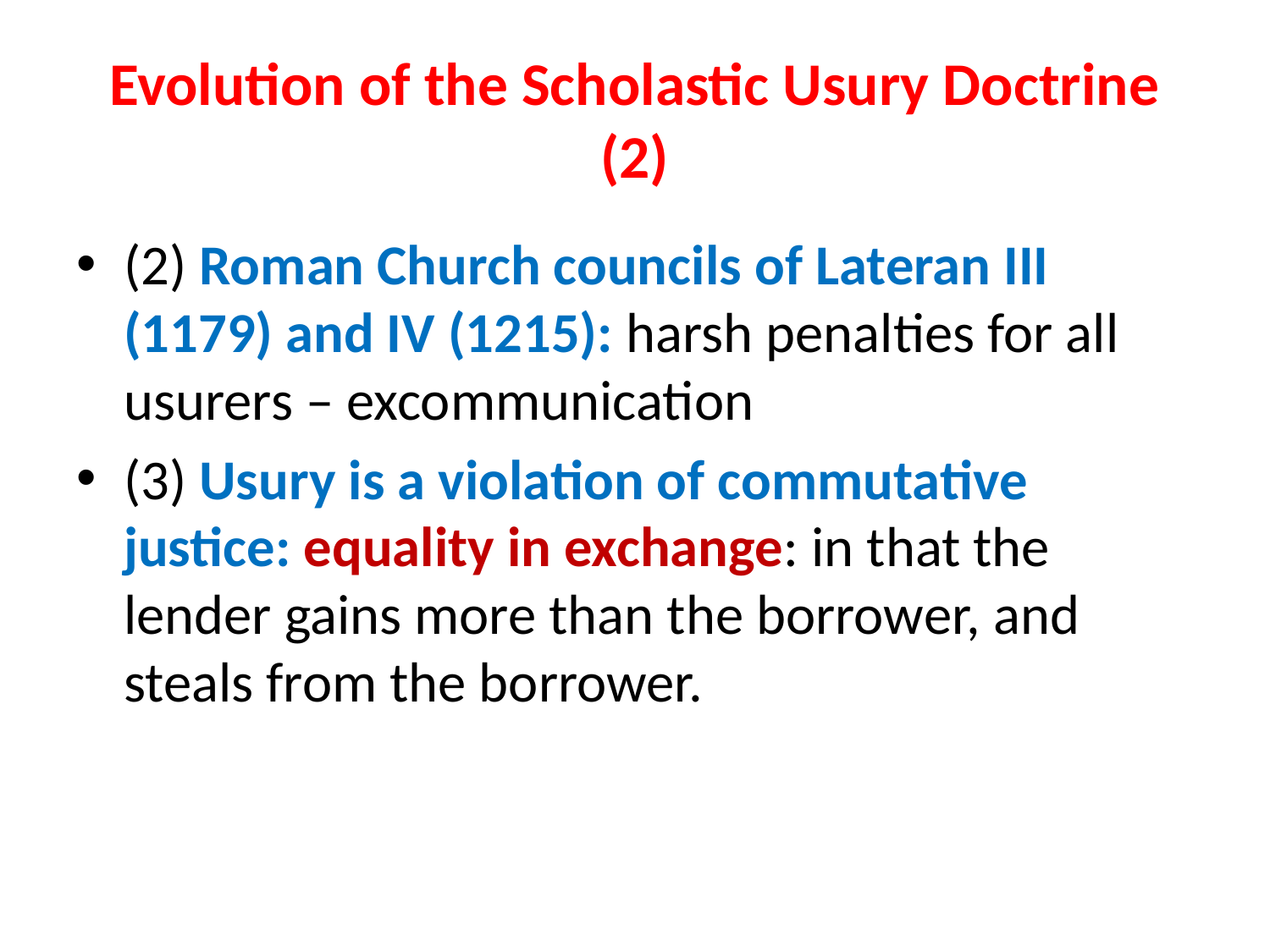

# Evolution of the Scholastic Usury Doctrine (2)
(2) Roman Church councils of Lateran III (1179) and IV (1215): harsh penalties for all usurers – excommunication
(3) Usury is a violation of commutative justice: equality in exchange: in that the lender gains more than the borrower, and steals from the borrower.